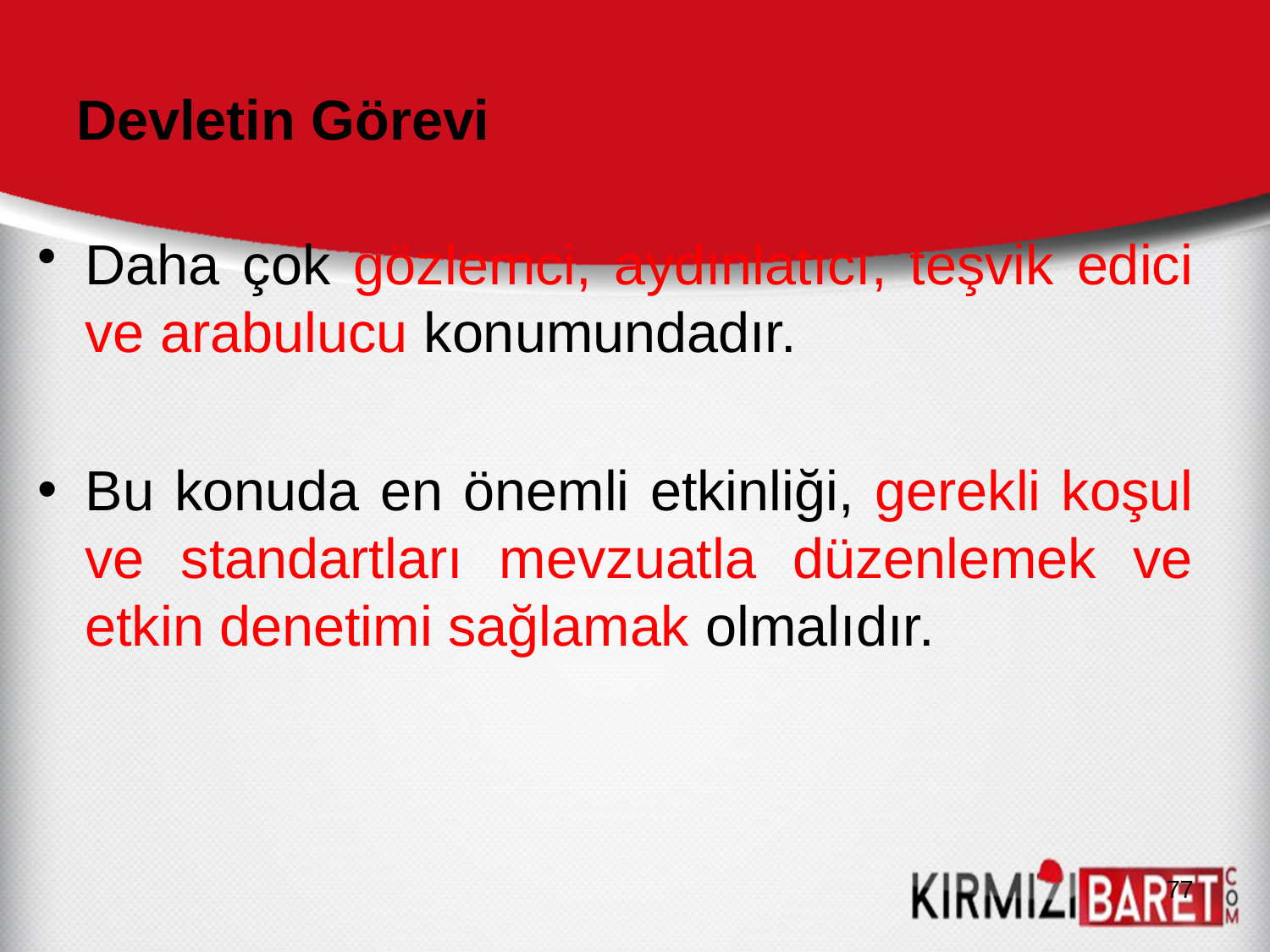

# Devletin Görevi
Daha çok gözlemci, aydınlatıcı, teşvik edici ve arabulucu konumundadır.

Bu konuda en önemli etkinliği, gerekli koşul ve standartları mevzuatla düzenlemek ve etkin denetimi sağlamak olmalıdır.
77